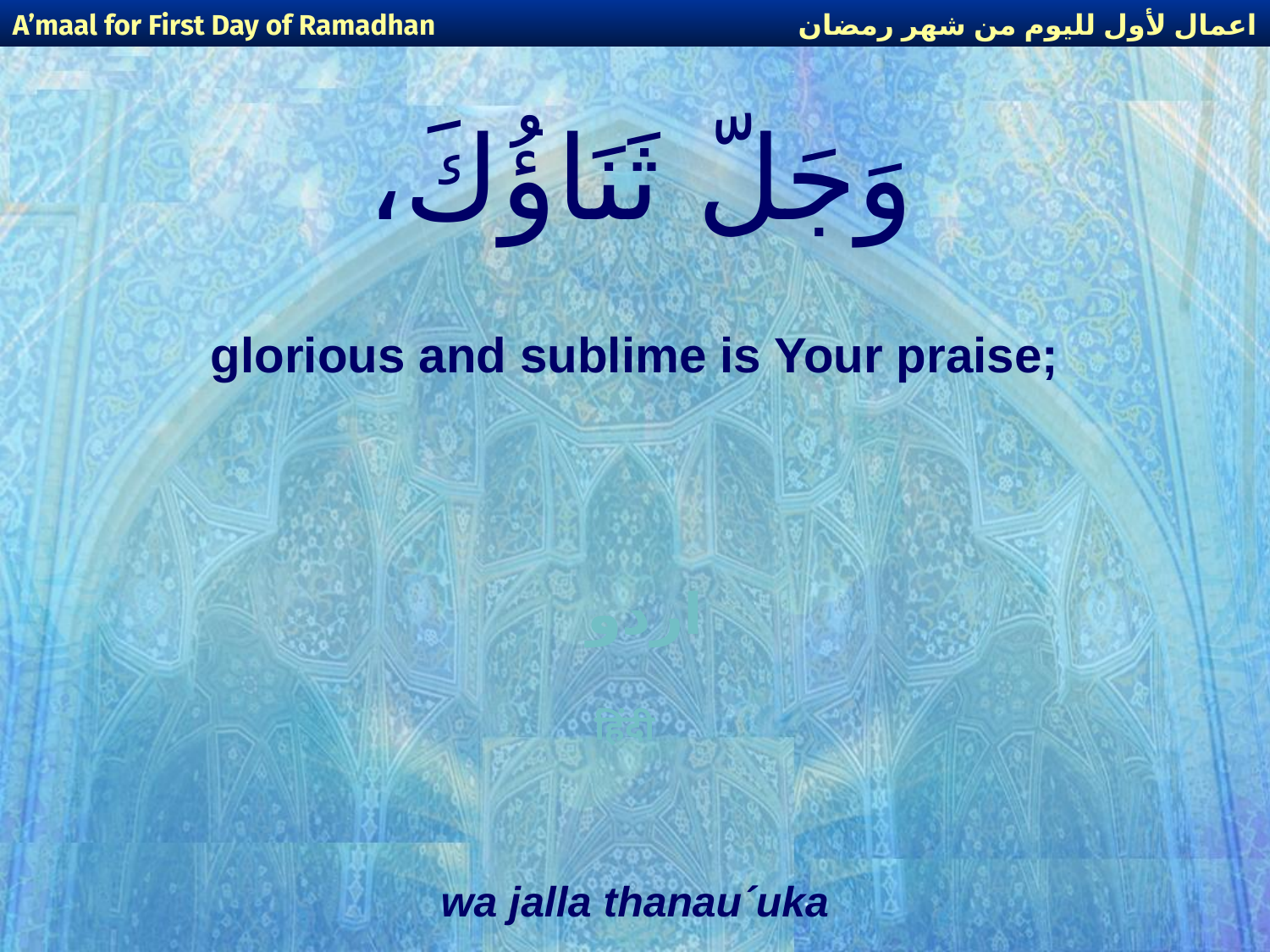

اعمال لأول لليوم من شهر رمضان
A’maal for First Day of Ramadhan
# وَجَلّ ثَنَاؤُكَ،
glorious and sublime is Your praise;
اردو
हिंदी
wa jalla thanau´uka